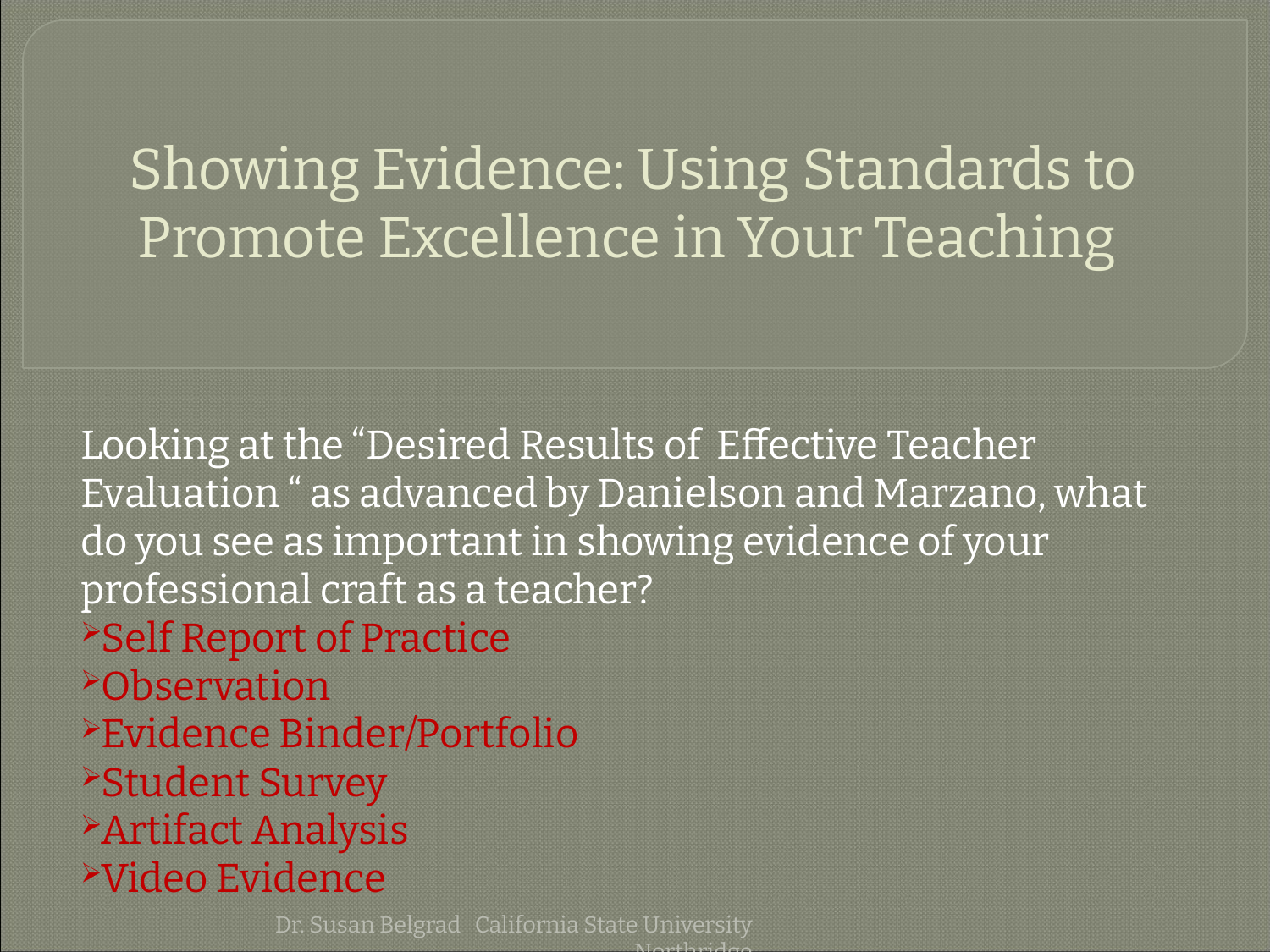

# Showing Evidence: Using Standards to Promote Excellence in Your Teaching
Looking at the “Desired Results of  Effective Teacher Evaluation “ as advanced by Danielson and Marzano, what do you see as important in showing evidence of your professional craft as a teacher?
Self Report of Practice
Observation
Evidence Binder/Portfolio
Student Survey
Artifact Analysis
Video Evidence
Dr. Susan Belgrad   California State University Northridge